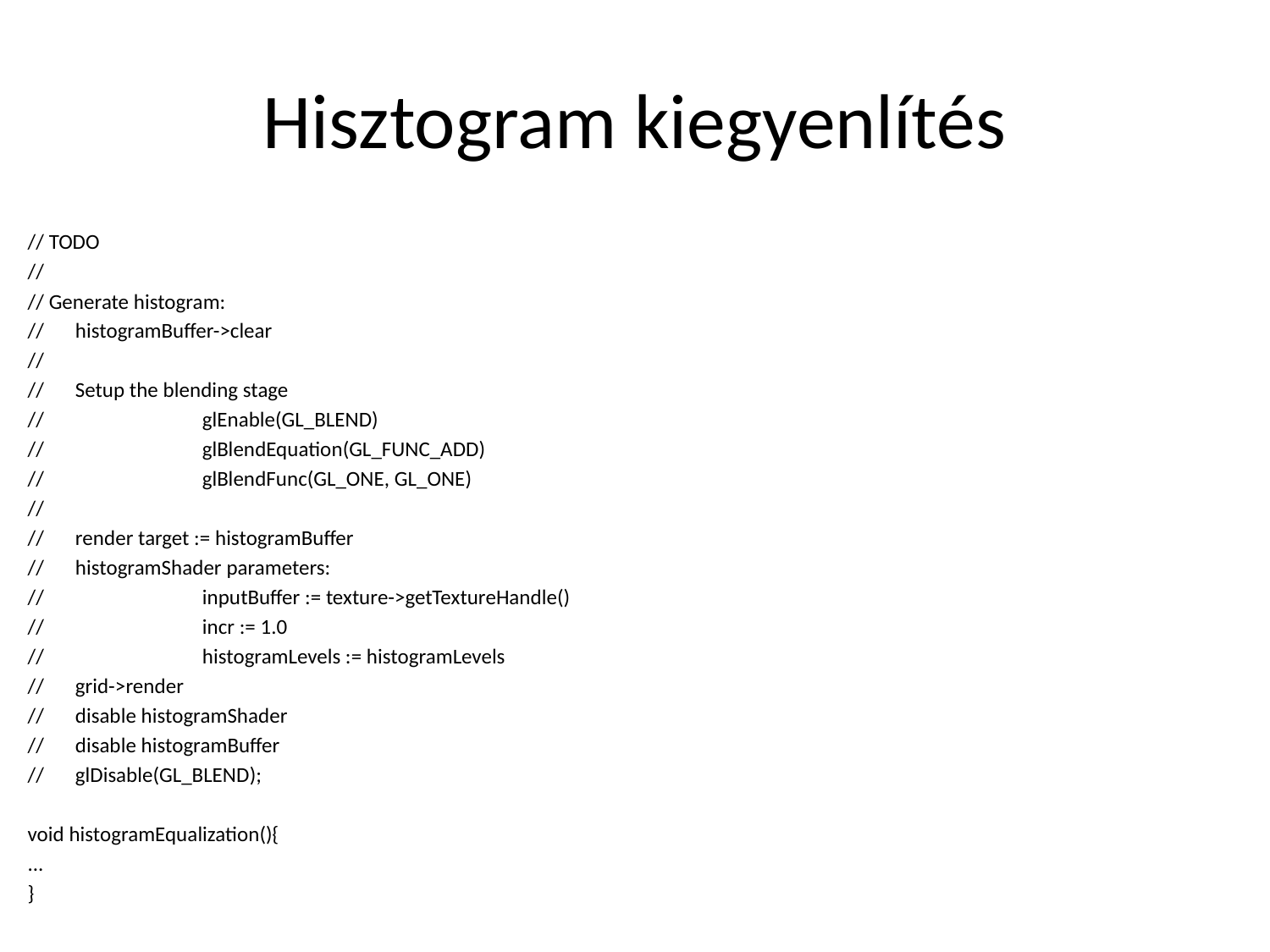

# Hisztogram kiegyenlítés
// TODO
//
// Generate histogram:
//	histogramBuffer->clear
//
//	Setup the blending stage
//		glEnable(GL_BLEND)
//		glBlendEquation(GL_FUNC_ADD)
//		glBlendFunc(GL_ONE, GL_ONE)
//
//	render target := histogramBuffer
//	histogramShader parameters:
//		inputBuffer := texture->getTextureHandle()
//		incr := 1.0
//		histogramLevels := histogramLevels
//	grid->render
//	disable histogramShader
//	disable histogramBuffer
//	glDisable(GL_BLEND);

void histogramEqualization(){
...
}